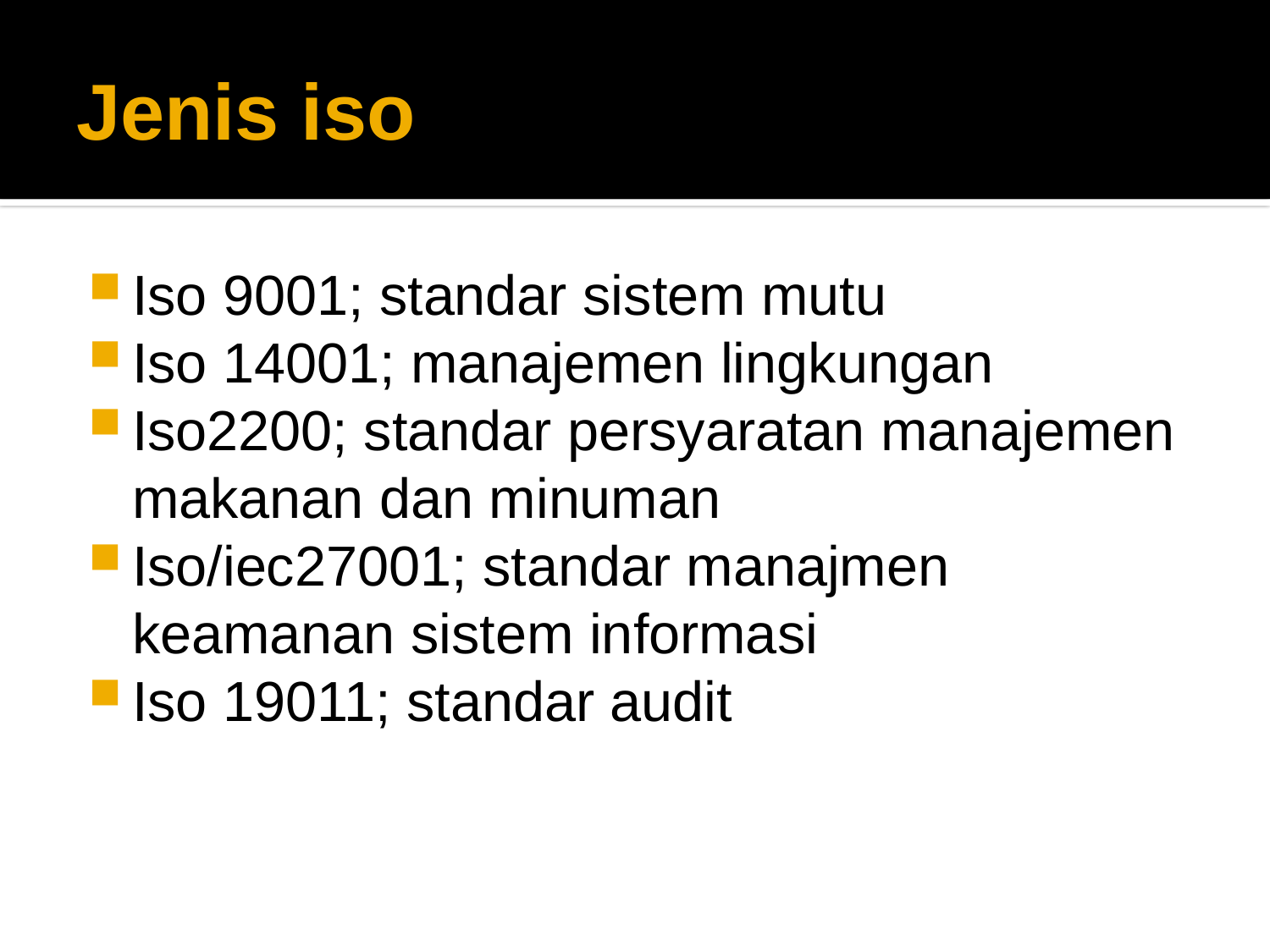

# Jenis iso
Iso 9001; standar sistem mutu
Iso 14001; manajemen lingkungan
Iso2200; standar persyaratan manajemen makanan dan minuman
Iso/iec27001; standar manajmen keamanan sistem informasi
Iso 19011; standar audit